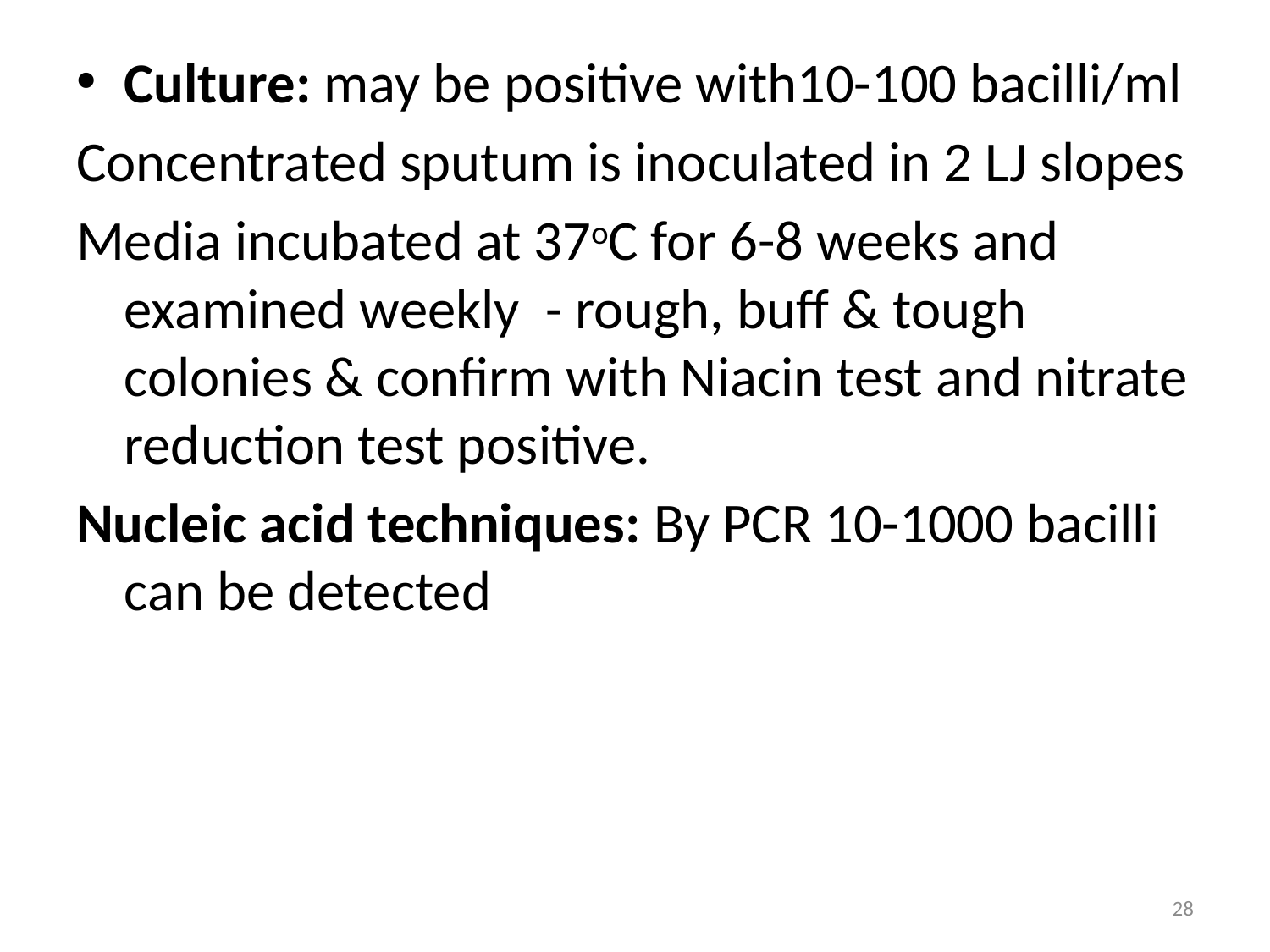

Culture: may be positive with10-100 bacilli/ml
Concentrated sputum is inoculated in 2 LJ slopes
Media incubated at 37oC for 6-8 weeks and examined weekly  - rough, buff & tough colonies & confirm with Niacin test and nitrate reduction test positive.
Nucleic acid techniques: By PCR 10-1000 bacilli can be detected

28